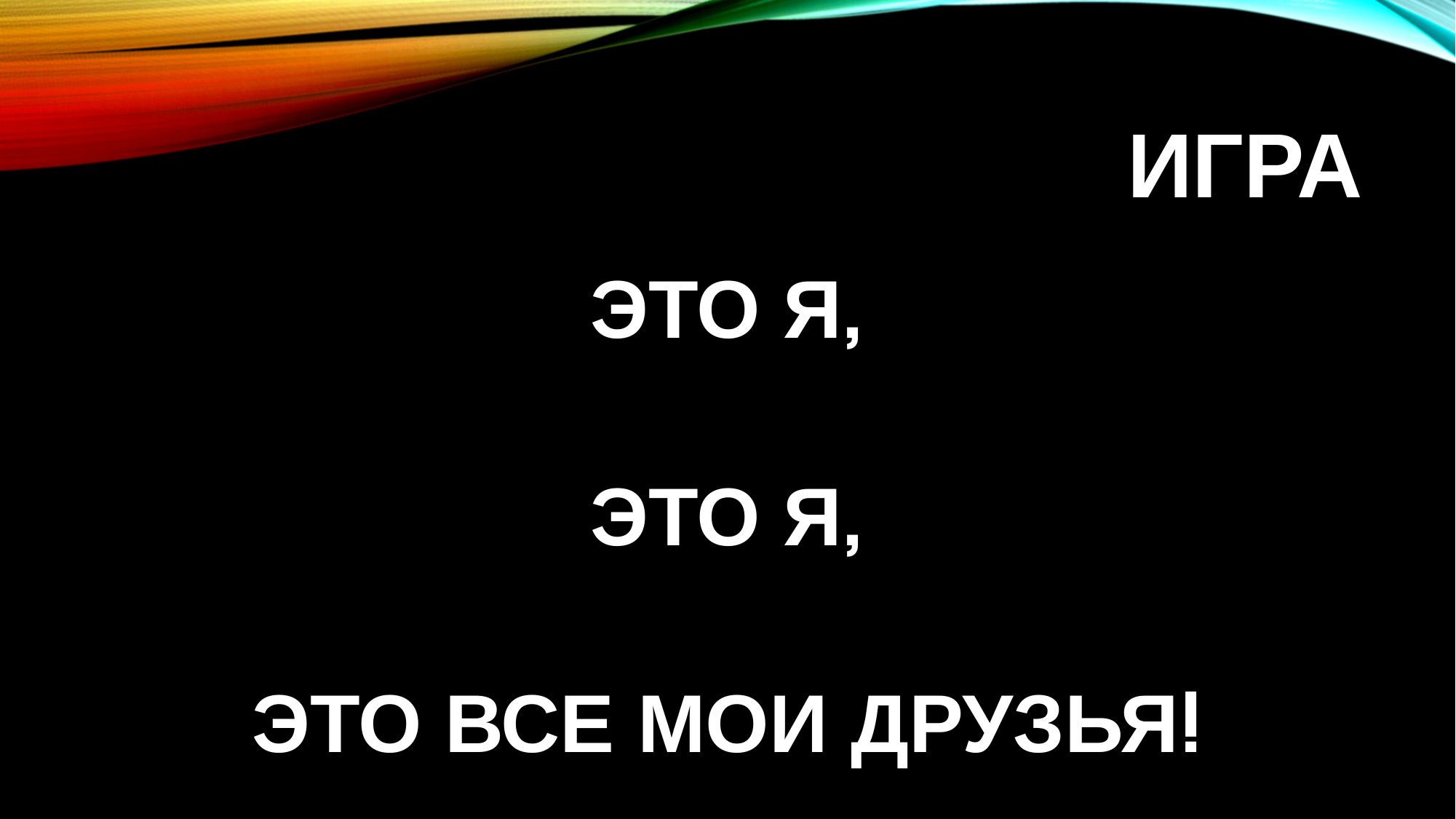

# ИГРА
ЭТО Я,

 ЭТО Я,

ЭТО ВСЕ МОИ ДРУЗЬЯ!